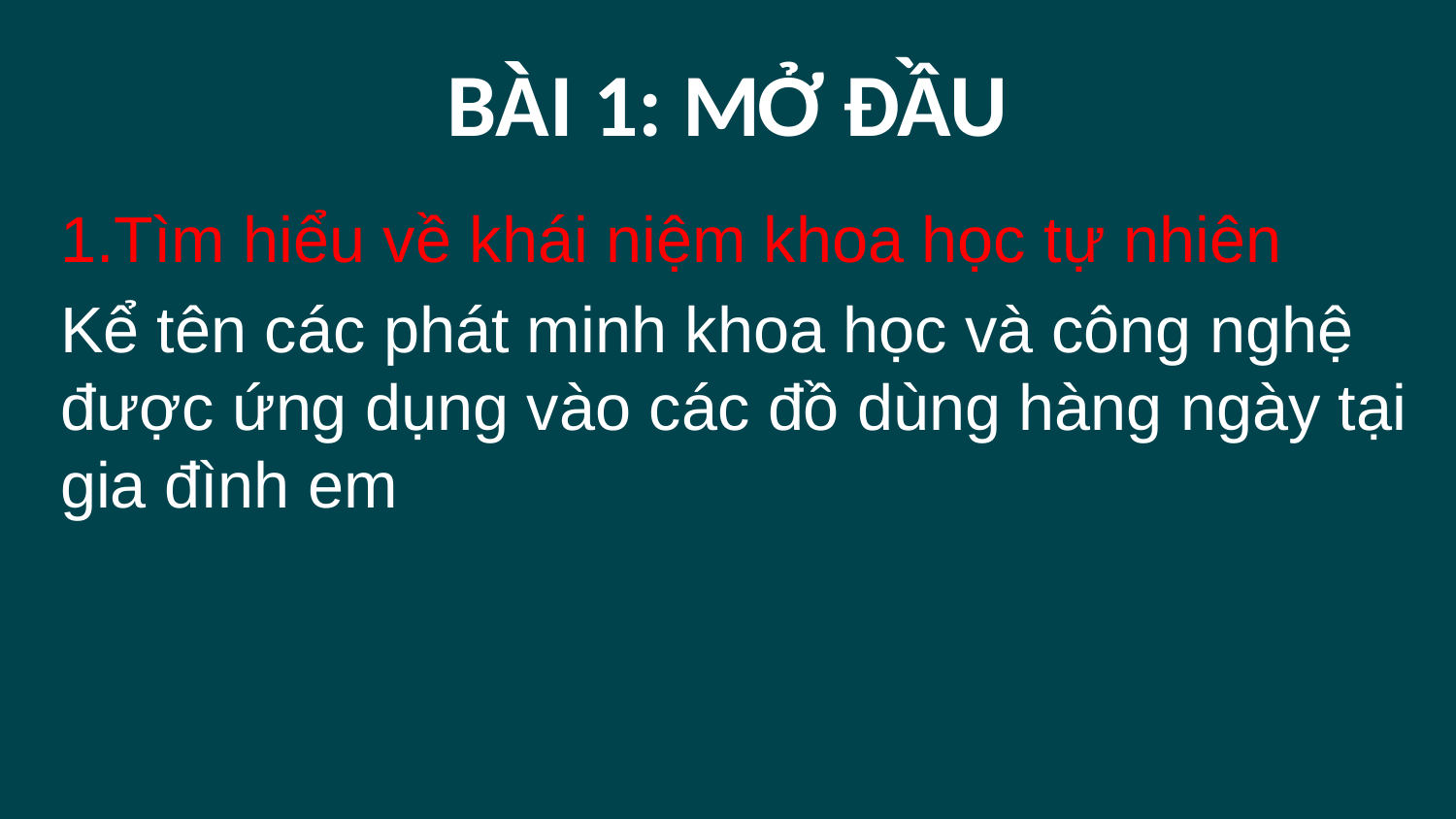

# BÀI 1: MỞ ĐẦU
1.Tìm hiểu về khái niệm khoa học tự nhiên
Kể tên các phát minh khoa học và công nghệ được ứng dụng vào các đồ dùng hàng ngày tại gia đình em